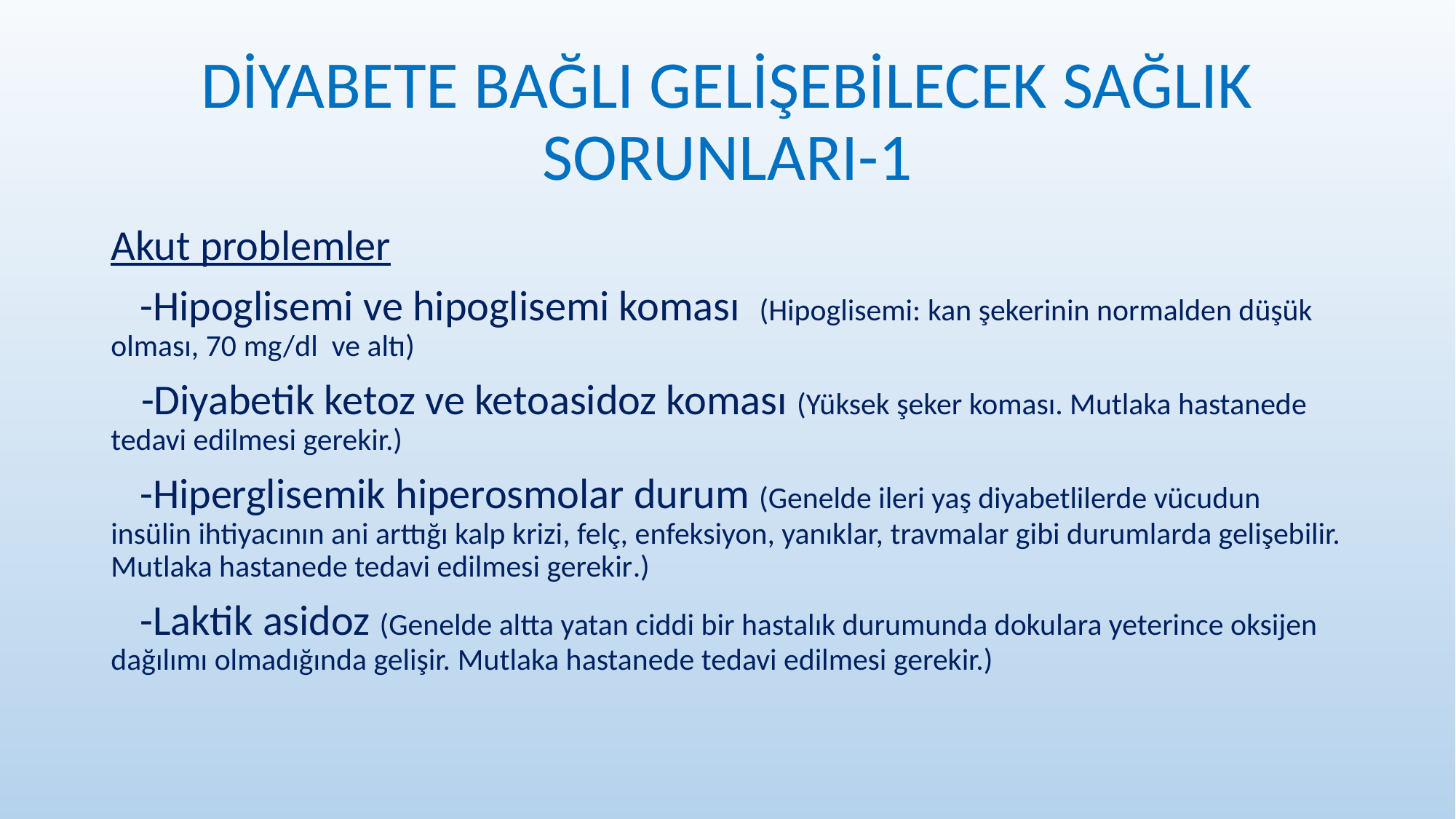

# DİYABETE BAĞLI GELİŞEBİLECEK SAĞLIK SORUNLARI-1
Akut problemler
   -Hipoglisemi ve hipoglisemi koması  (Hipoglisemi: kan şekerinin normalden düşük olması, 70 mg/dl  ve altı)
    -Diyabetik ketoz ve ketoasidoz koması (Yüksek şeker koması. Mutlaka hastanede tedavi edilmesi gerekir.)
   -Hiperglisemik hiperosmolar durum (Genelde ileri yaş diyabetlilerde vücudun insülin ihtiyacının ani arttığı kalp krizi, felç, enfeksiyon, yanıklar, travmalar gibi durumlarda gelişebilir. Mutlaka hastanede tedavi edilmesi gerekir.)
   -Laktik asidoz (Genelde altta yatan ciddi bir hastalık durumunda dokulara yeterince oksijen dağılımı olmadığında gelişir. Mutlaka hastanede tedavi edilmesi gerekir.)